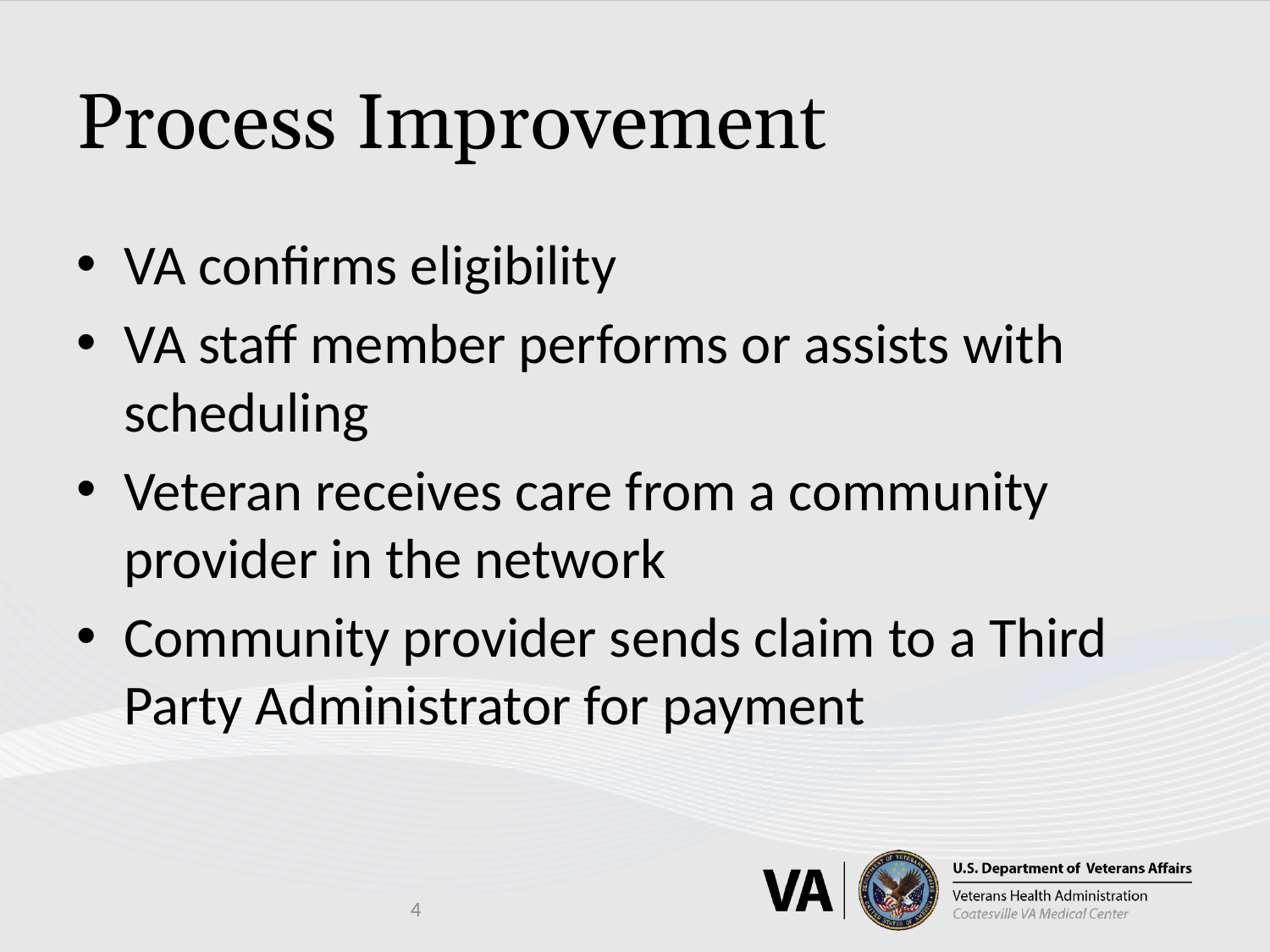

# Process Improvement
VA confirms eligibility
VA staff member performs or assists with scheduling
Veteran receives care from a community provider in the network
Community provider sends claim to a Third Party Administrator for payment
4